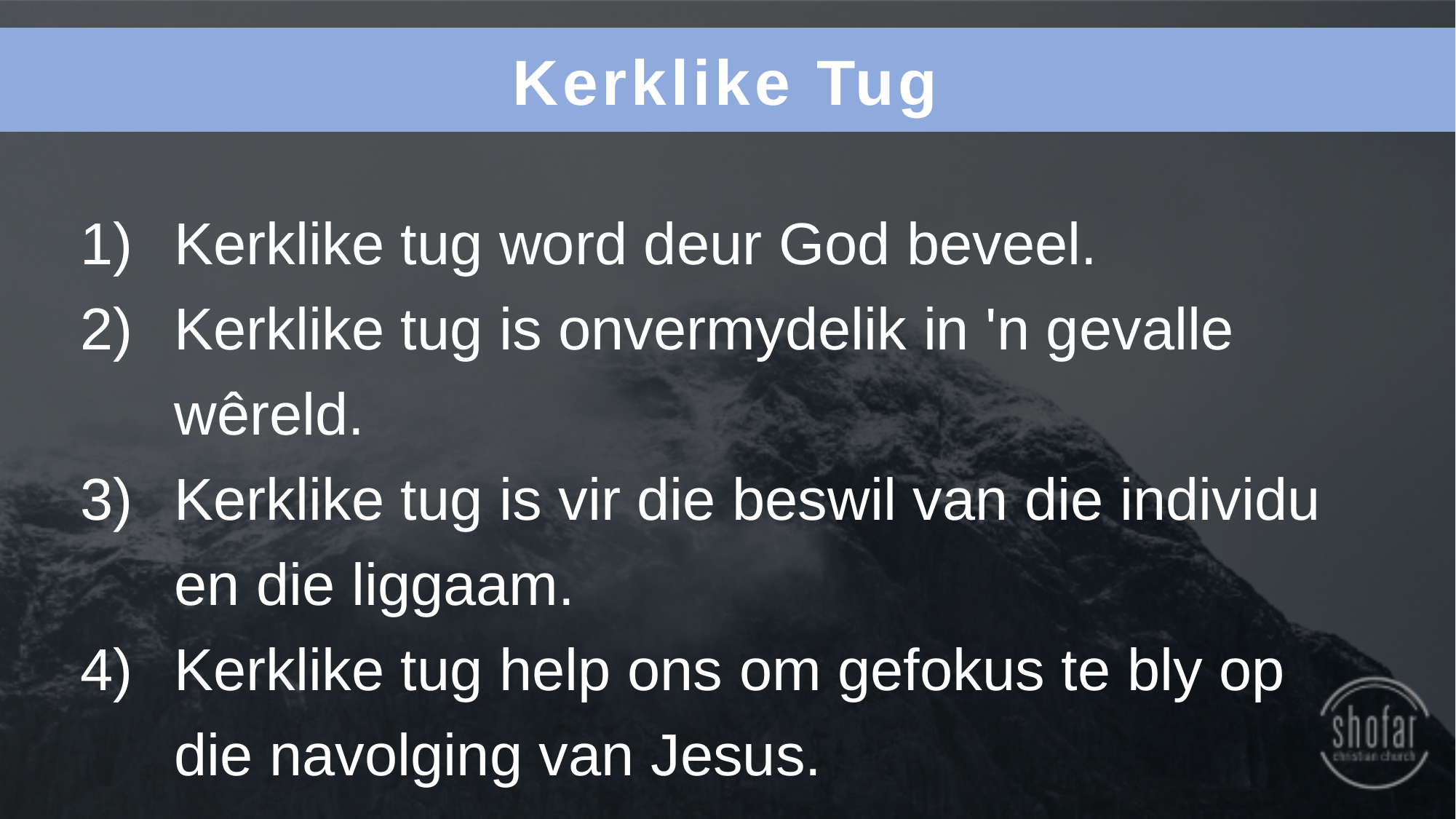

Kerklike Tug

Kerklike tug word deur God beveel.
Kerklike tug is onvermydelik in 'n gevalle wêreld.
Kerklike tug is vir die beswil van die individu en die liggaam.
Kerklike tug help ons om gefokus te bly op die navolging van Jesus.